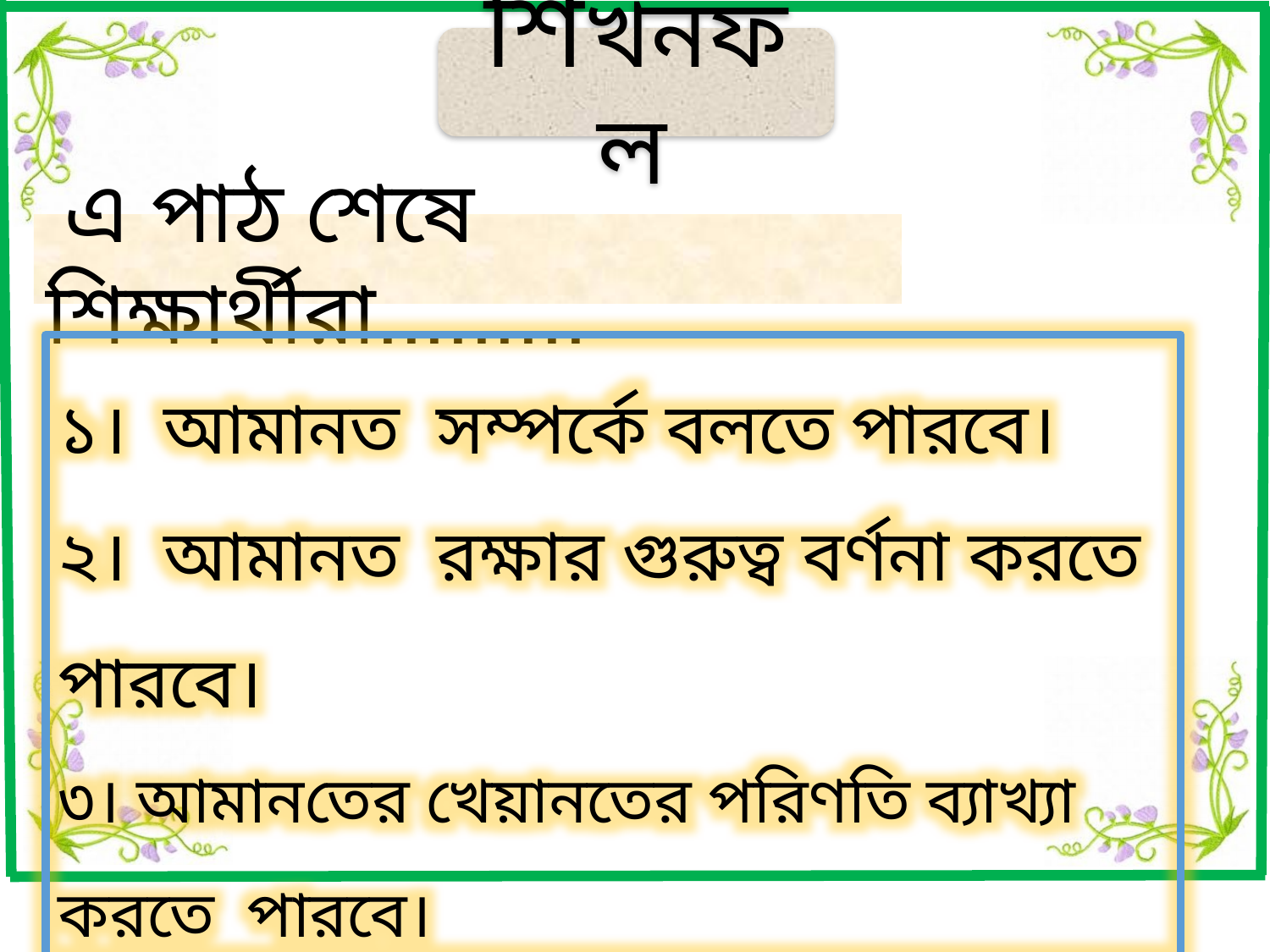

শিখনফল
 এ পাঠ শেষে শিক্ষার্থীরা.........
১।  আমানত  সম্পর্কে বলতে পারবে।
২।  আমানত  রক্ষার গুরুত্ব বর্ণনা করতে পারবে।
৩। আমানতের খেয়ানতের পরিণতি ব্যাখ্যা করতে  পারবে।